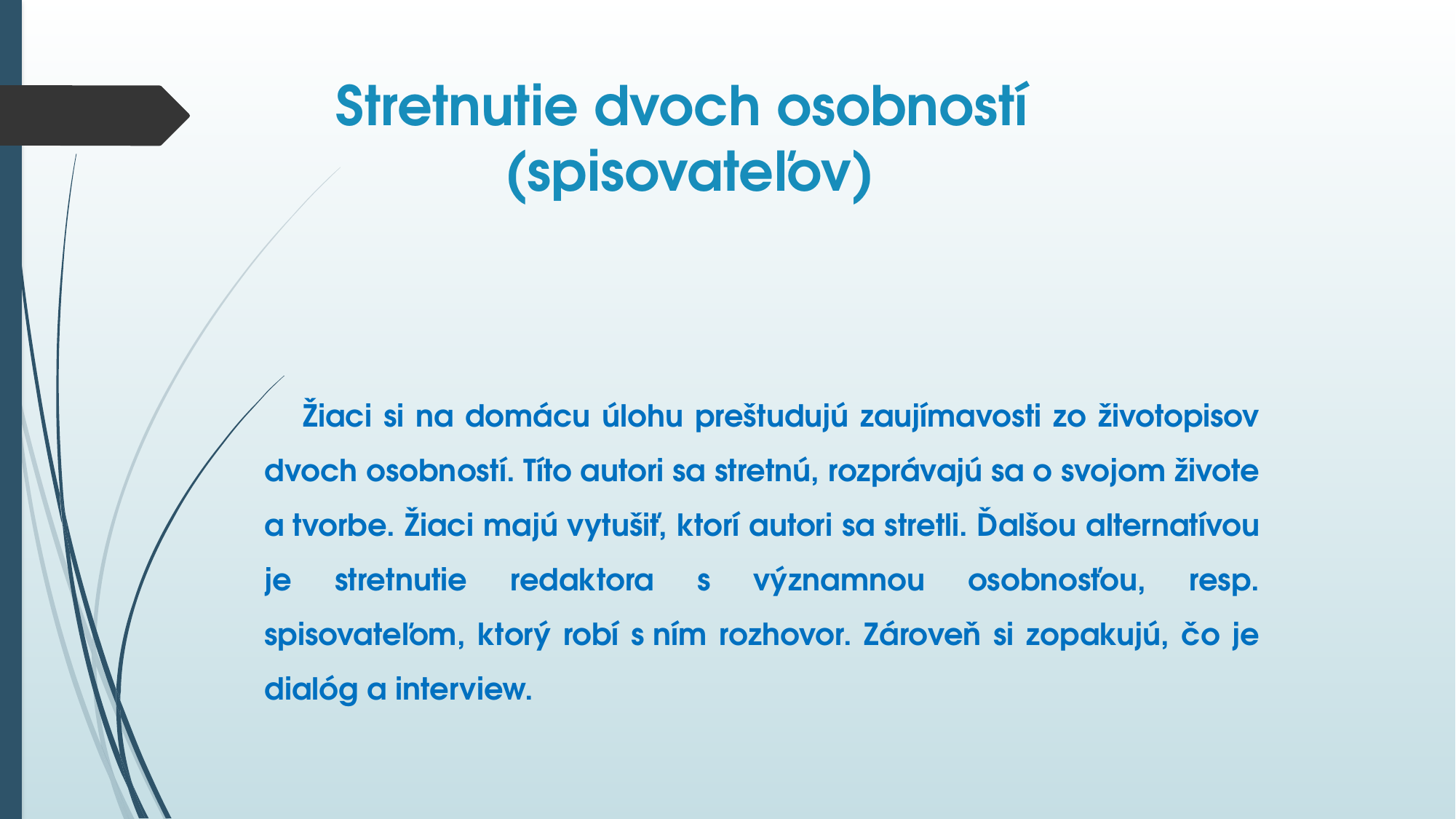

# Stretnutie dvoch osobností (spisovateľov)
     Žiaci si na domácu úlohu preštudujú zaujímavosti zo životopisov dvoch osobností. Títo autori sa stretnú, rozprávajú sa o svojom živote a tvorbe. Žiaci majú vytušiť, ktorí autori sa stretli. Ďalšou alternatívou je stretnutie redaktora s významnou osobnosťou, resp. spisovateľom, ktorý robí s ním rozhovor. Zároveň si zopakujú, čo je dialóg a interview.